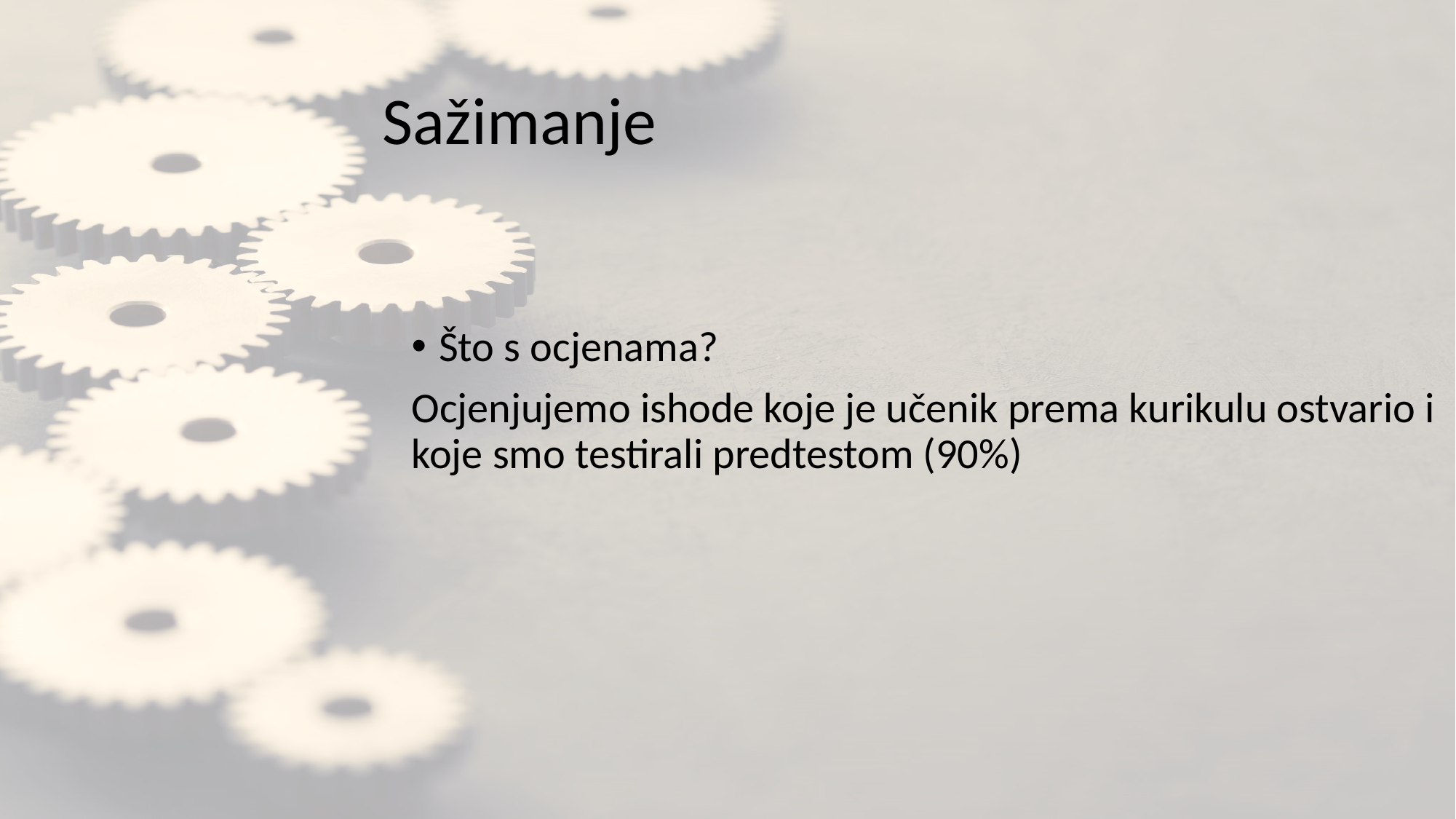

# Sažimanje
Što s ocjenama?
Ocjenjujemo ishode koje je učenik prema kurikulu ostvario i koje smo testirali predtestom (90%)